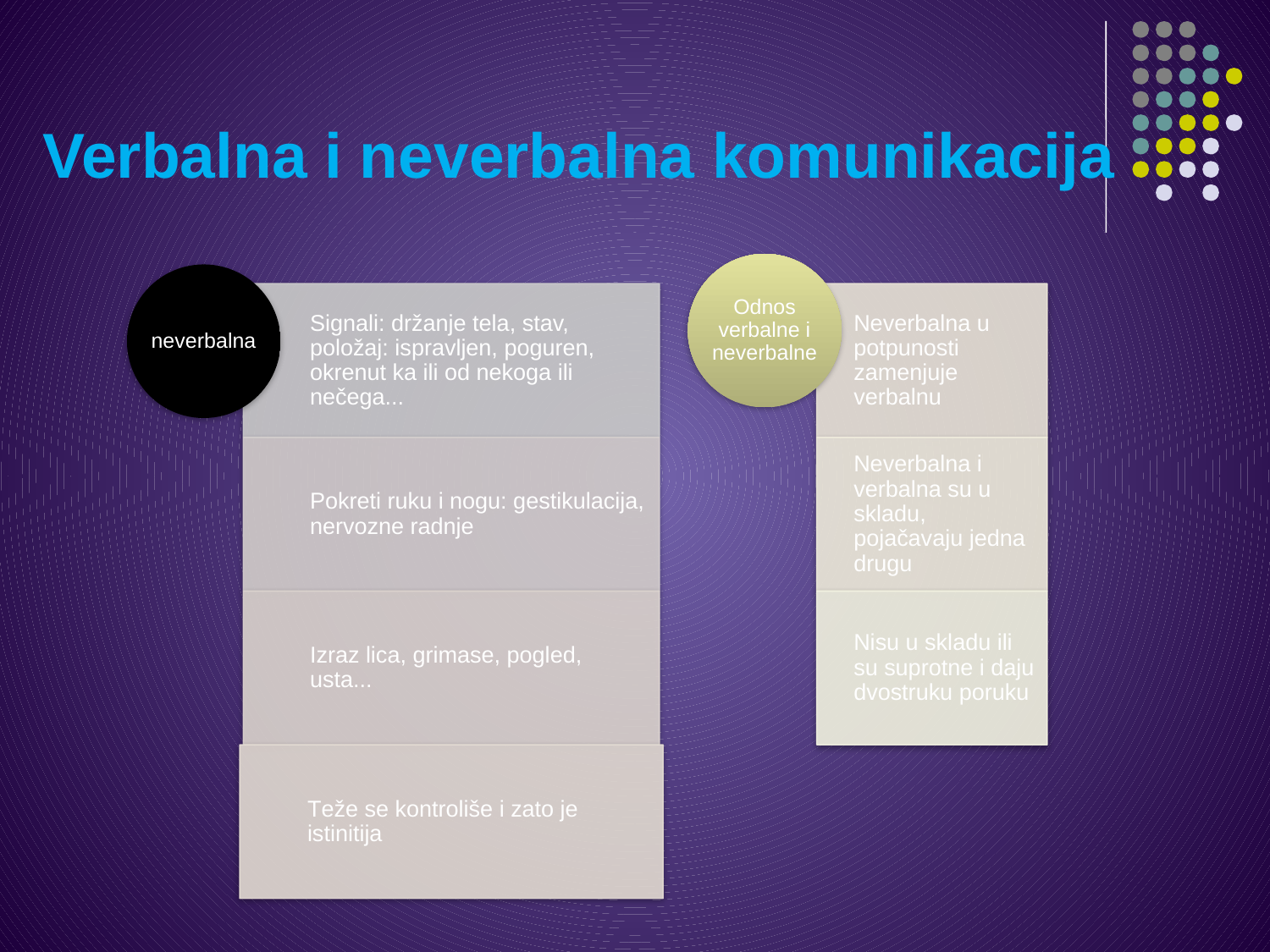

# Verbalna i neverbalna komunikacija
Signali: držanje tela, stav, položaj: ispravljen, poguren, okrenut ka ili od nekoga ili nečega...
Pokreti ruku i nogu: gestikulacija, nervozne radnje
Izraz lica, grimase, pogled, usta...
Teže se kontroliše i zato je istinitija
neverbalna
Neverbalna u potpunosti zamenjuje verbalnu
Neverbalna i verbalna su u skladu, pojačavaju jedna drugu
Nisu u skladu ili su suprotne i daju dvostruku poruku
Odnos verbalne i neverbalne